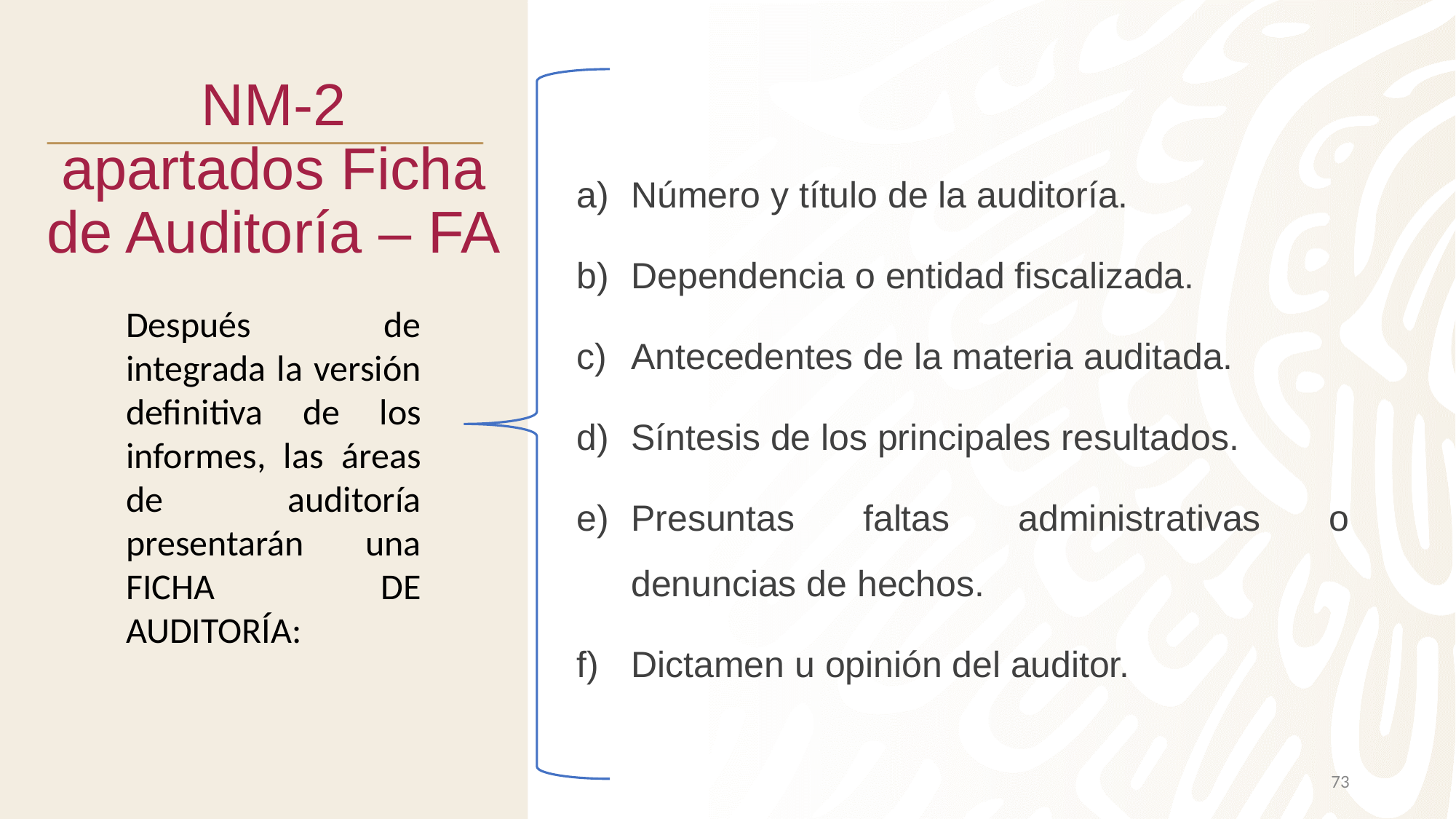

# NM-2 apartados Ficha de Auditoría – FA

Número y título de la auditoría.
Dependencia o entidad fiscalizada.
Antecedentes de la materia auditada.
Síntesis de los principales resultados.
Presuntas faltas administrativas o denuncias de hechos.
Dictamen u opinión del auditor.
Después de integrada la versión definitiva de los informes, las áreas de auditoría presentarán una FICHA DE AUDITORÍA:
73